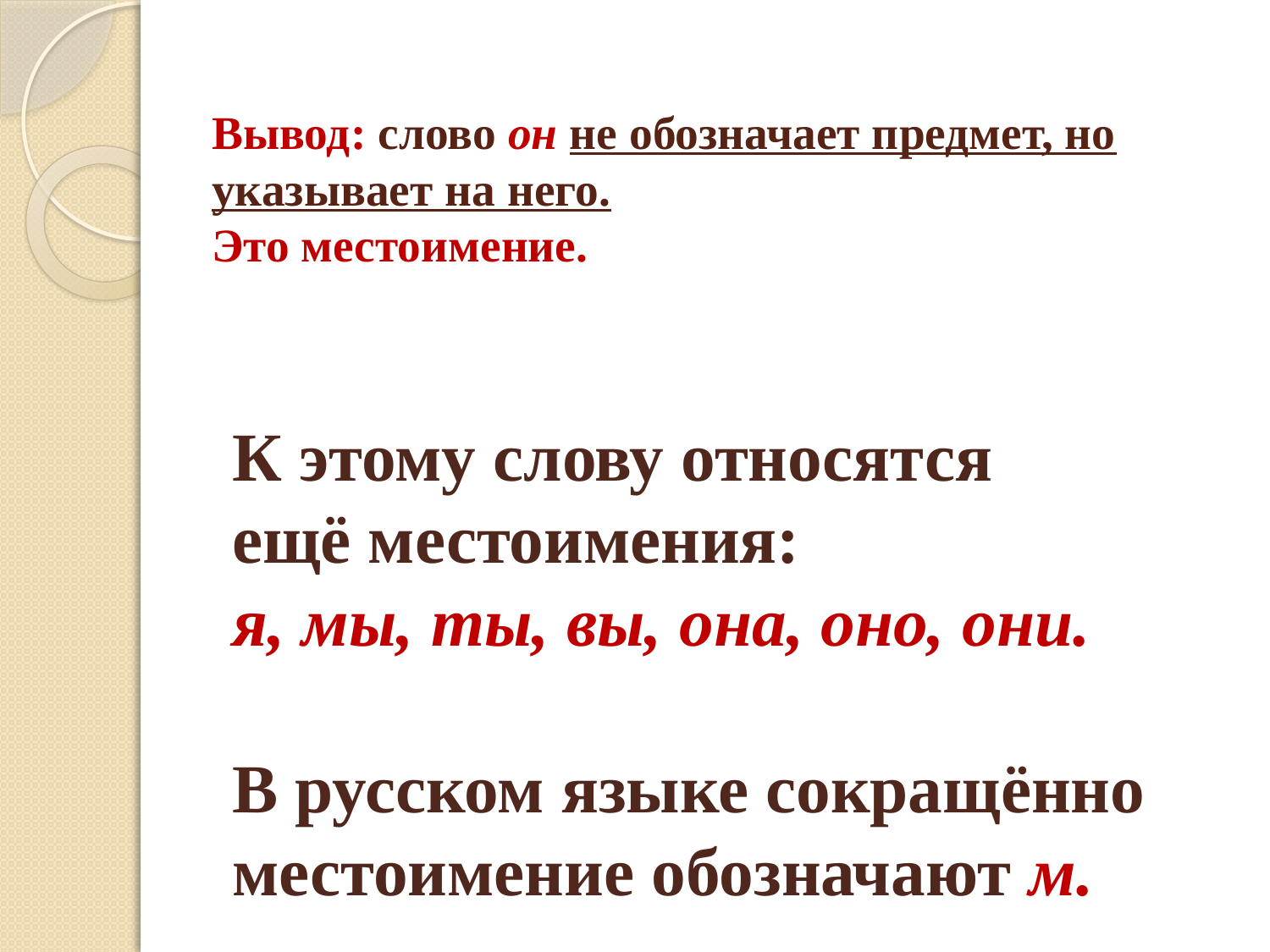

# Вывод: слово он не обозначает предмет, но указывает на него. Это местоимение.
К этому слову относятся
ещё местоимения:
я, мы, ты, вы, она, оно, они.

В русском языке сокращённо
местоимение обозначают м.